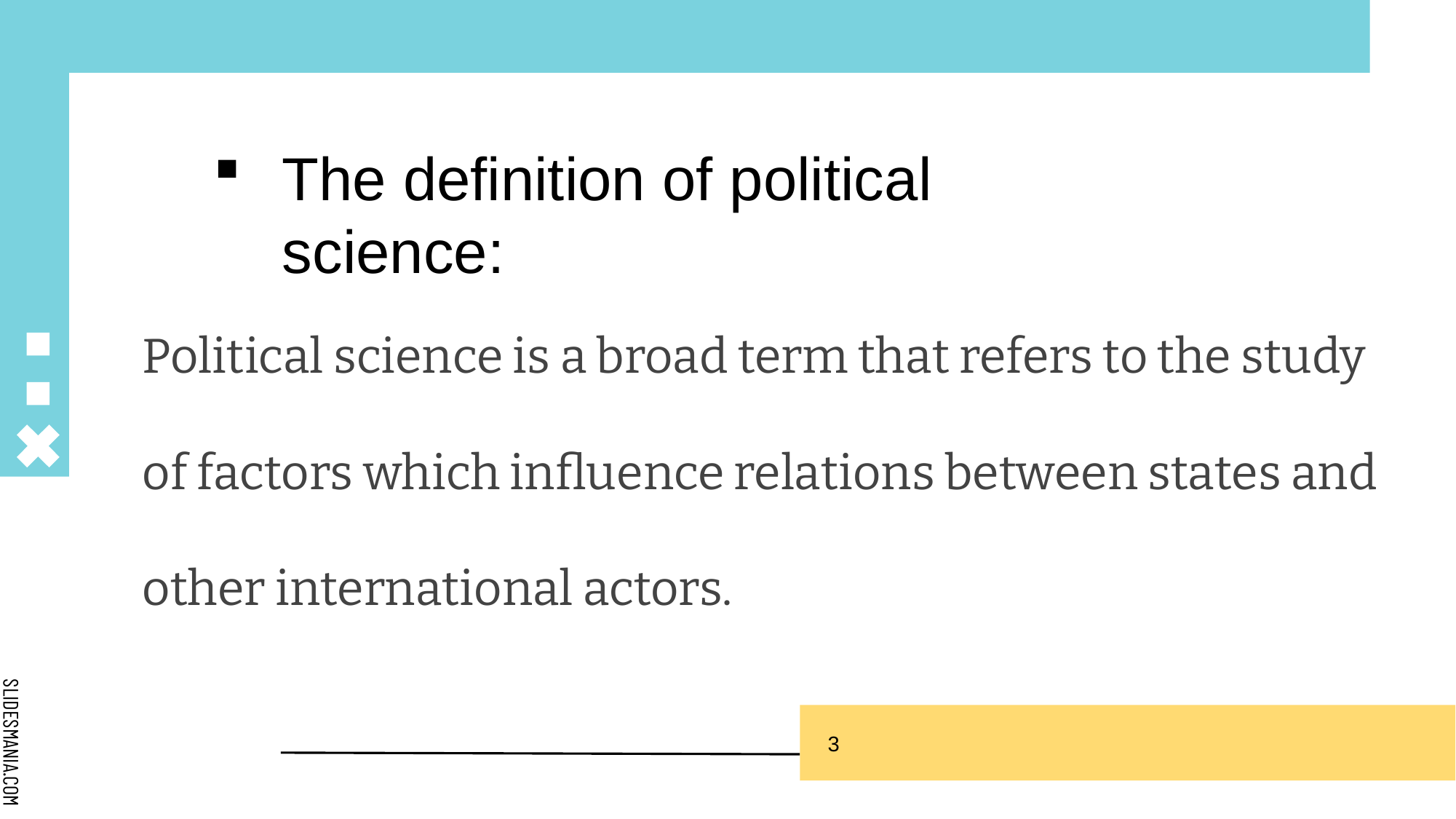

# The definition of political science:
Political science is a broad term that refers to the study of factors which influence relations between states and other international actors.
3